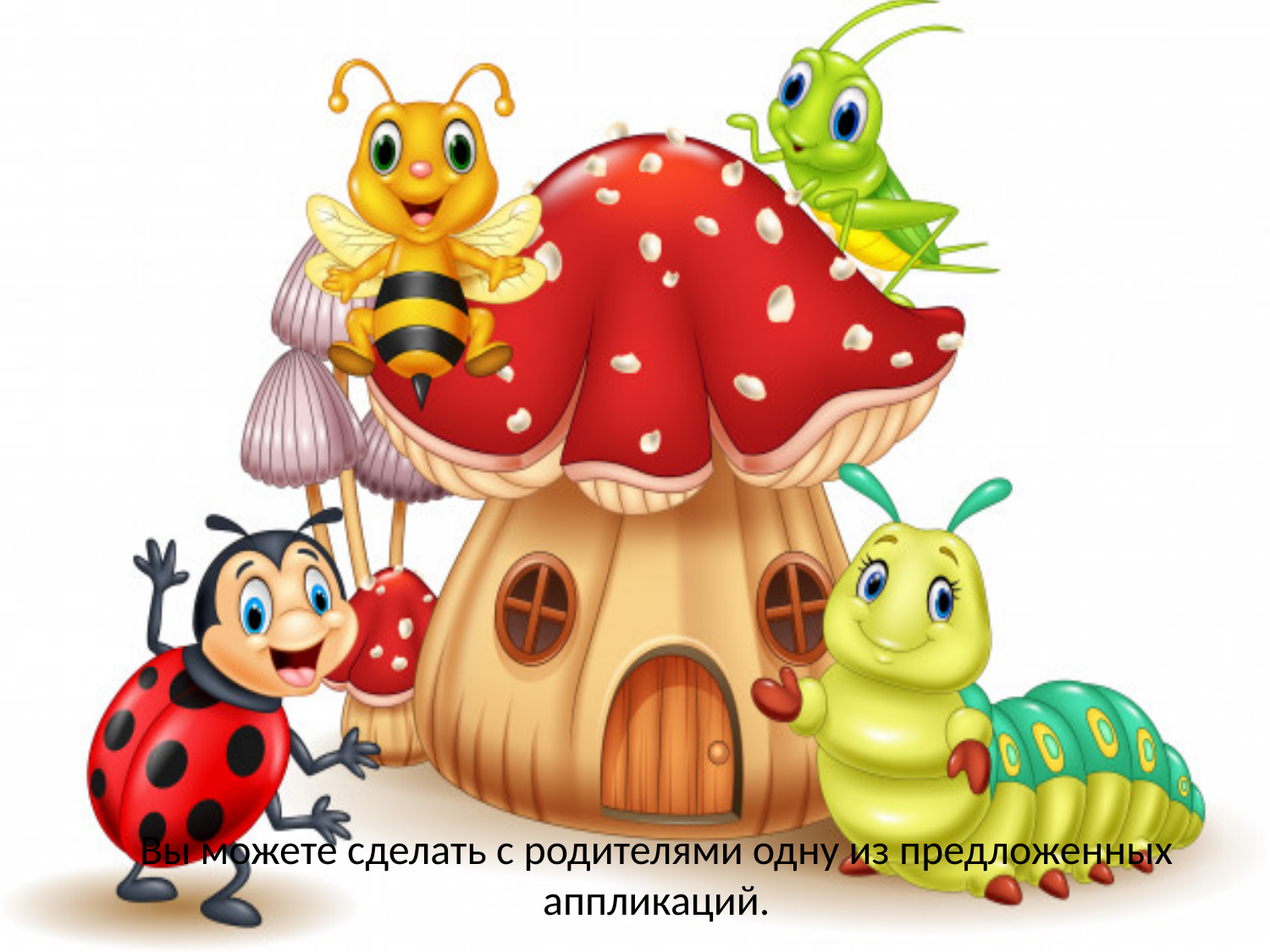

# Вы можете сделать с родителями одну из предложенных аппликаций.